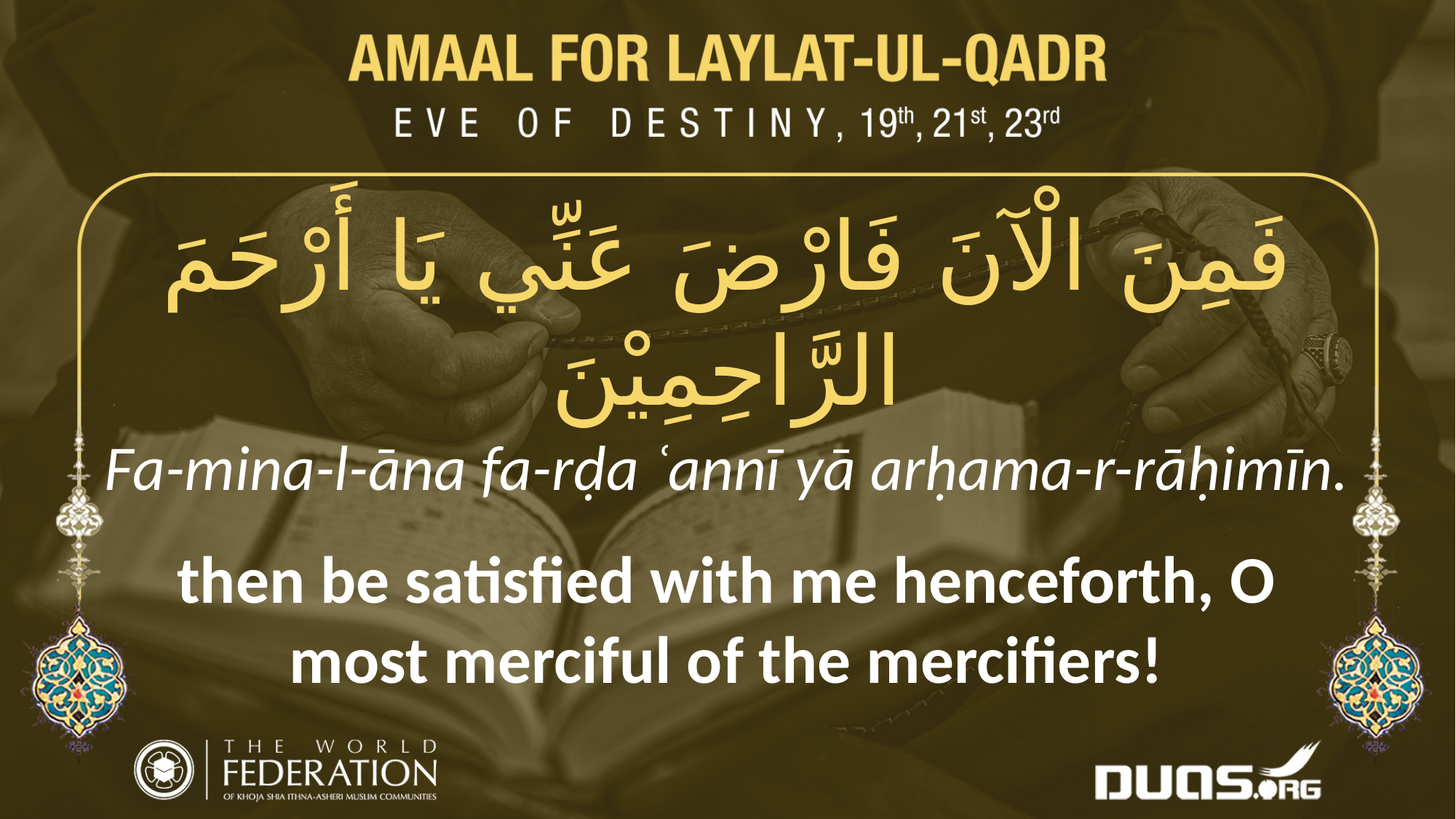

فَمِنَ الْآنَ فَارْضَ عَنِّي يَا أَرْحَمَ الرَّاحِمِيْنَ
Fa-mina-l-āna fa-rḍa ʿannī yā arḥama-r-rāḥimīn.
then be satisfied with me henceforth, O most merciful of the mercifiers!